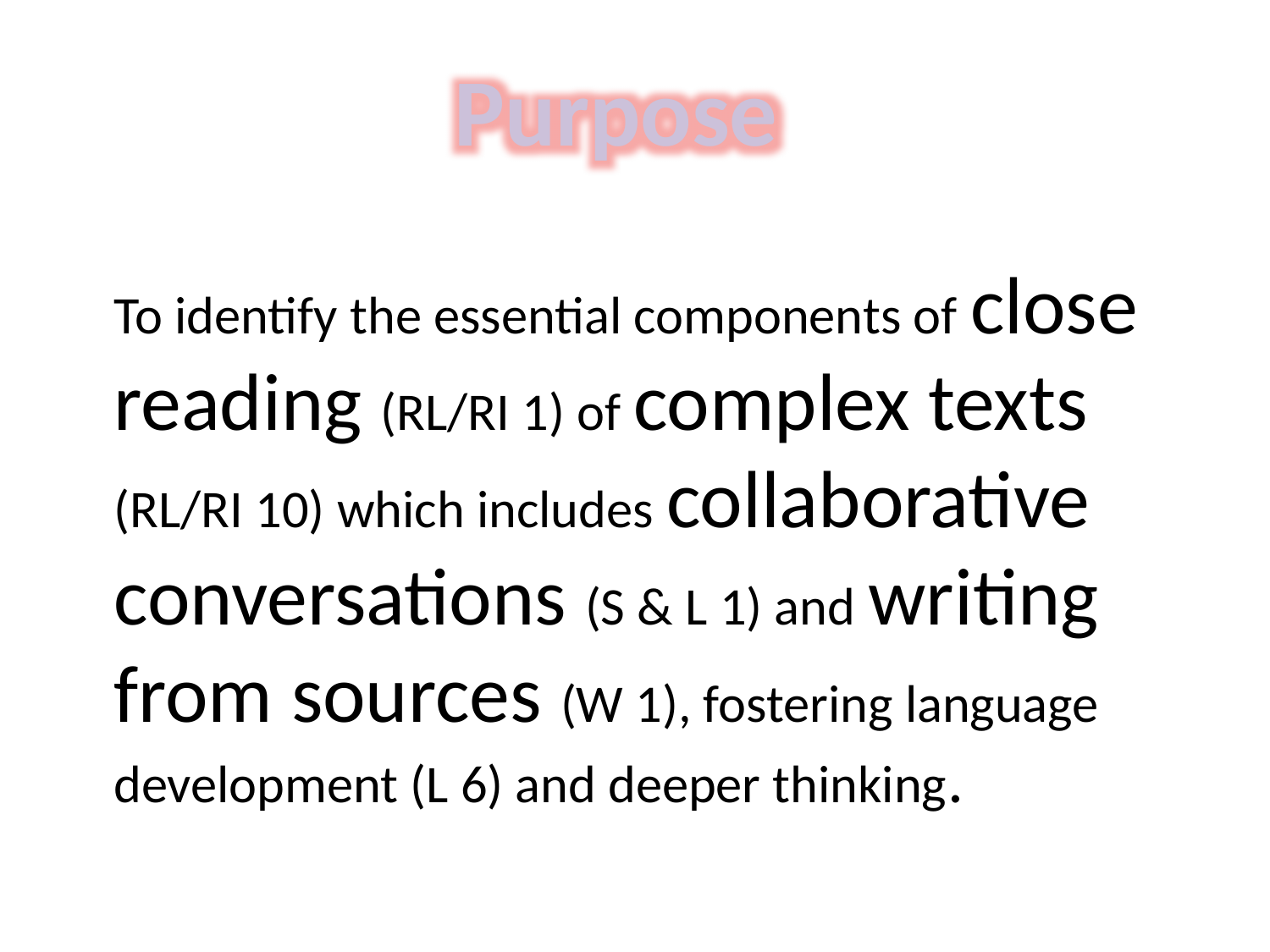

Purpose

To identify the essential components of close reading (RL/RI 1) of complex texts
(RL/RI 10) which includes collaborative conversations (S & L 1) and writing from sources (W 1), fostering language development (L 6) and deeper thinking.